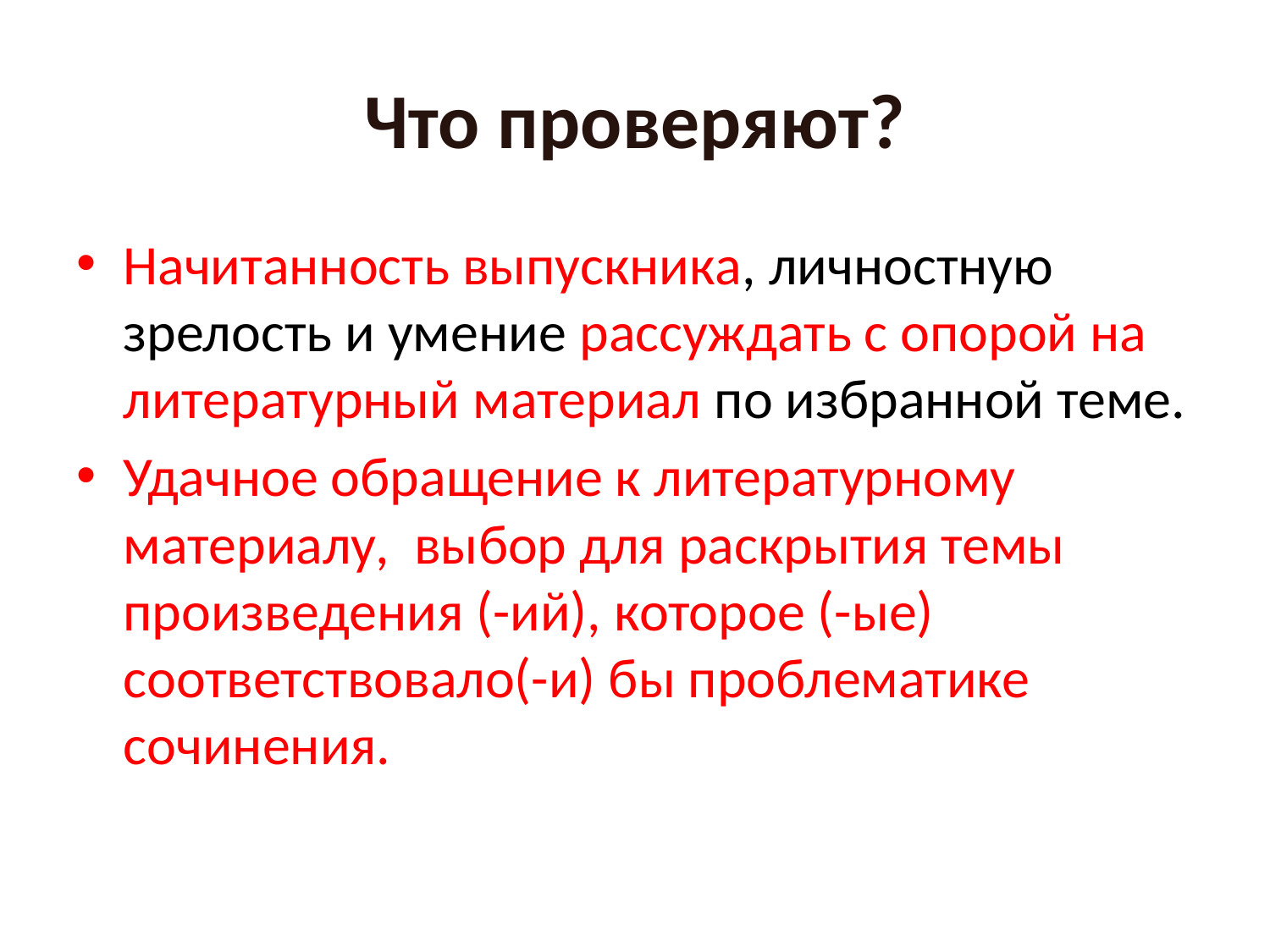

# Что проверяют?
Начитанность выпускника, личностную зрелость и умение рассуждать с опорой на литературный материал по избранной теме.
Удачное обращение к литературному материалу,  выбор для раскрытия темы произведения (-ий), которое (-ые) соответствовало(-и) бы проблематике сочинения.